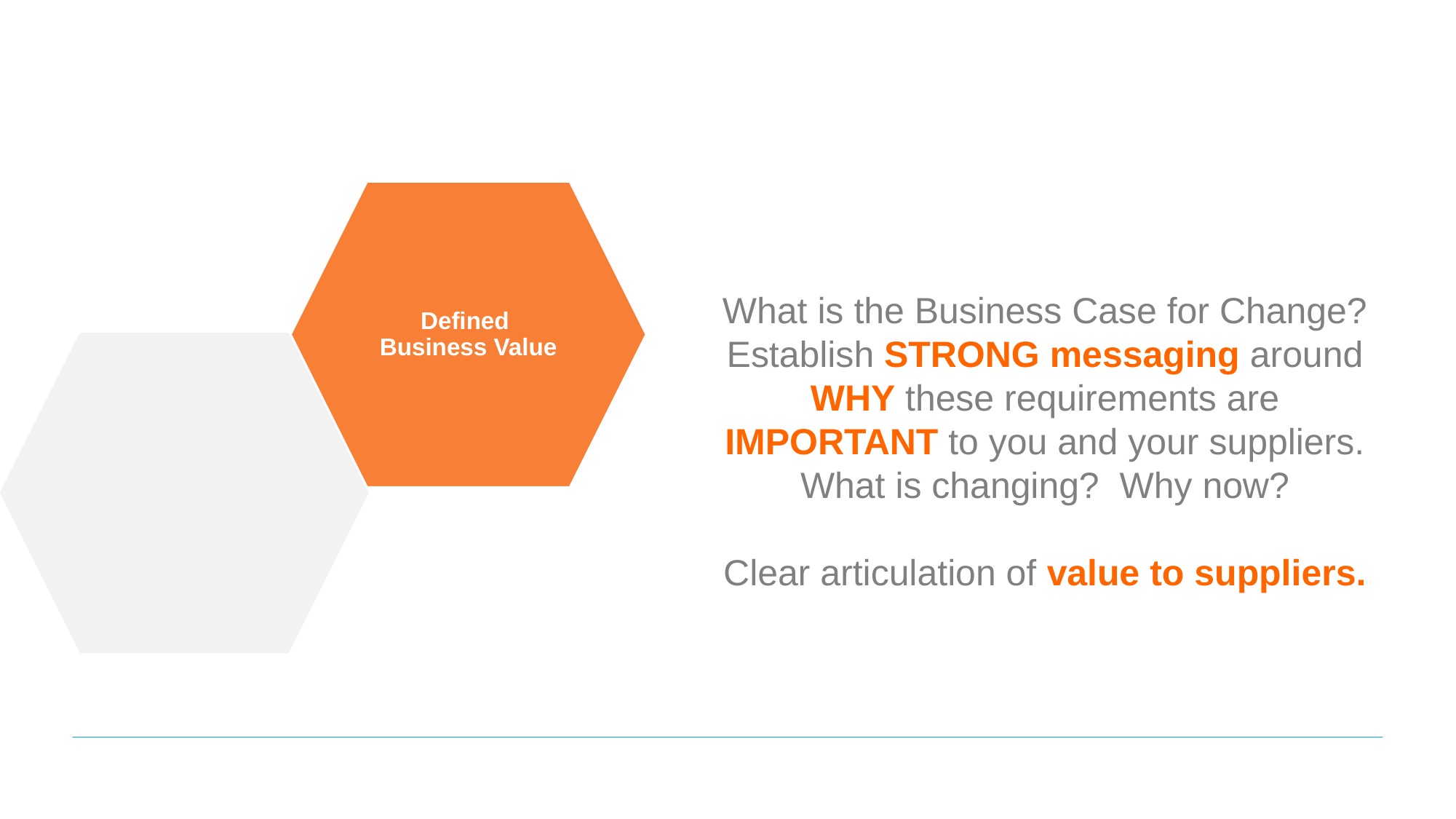

Defined
Business Value
What is the Business Case for Change? Establish STRONG messaging around WHY these requirements are IMPORTANT to you and your suppliers. What is changing?  Why now?

Clear articulation of value to suppliers.